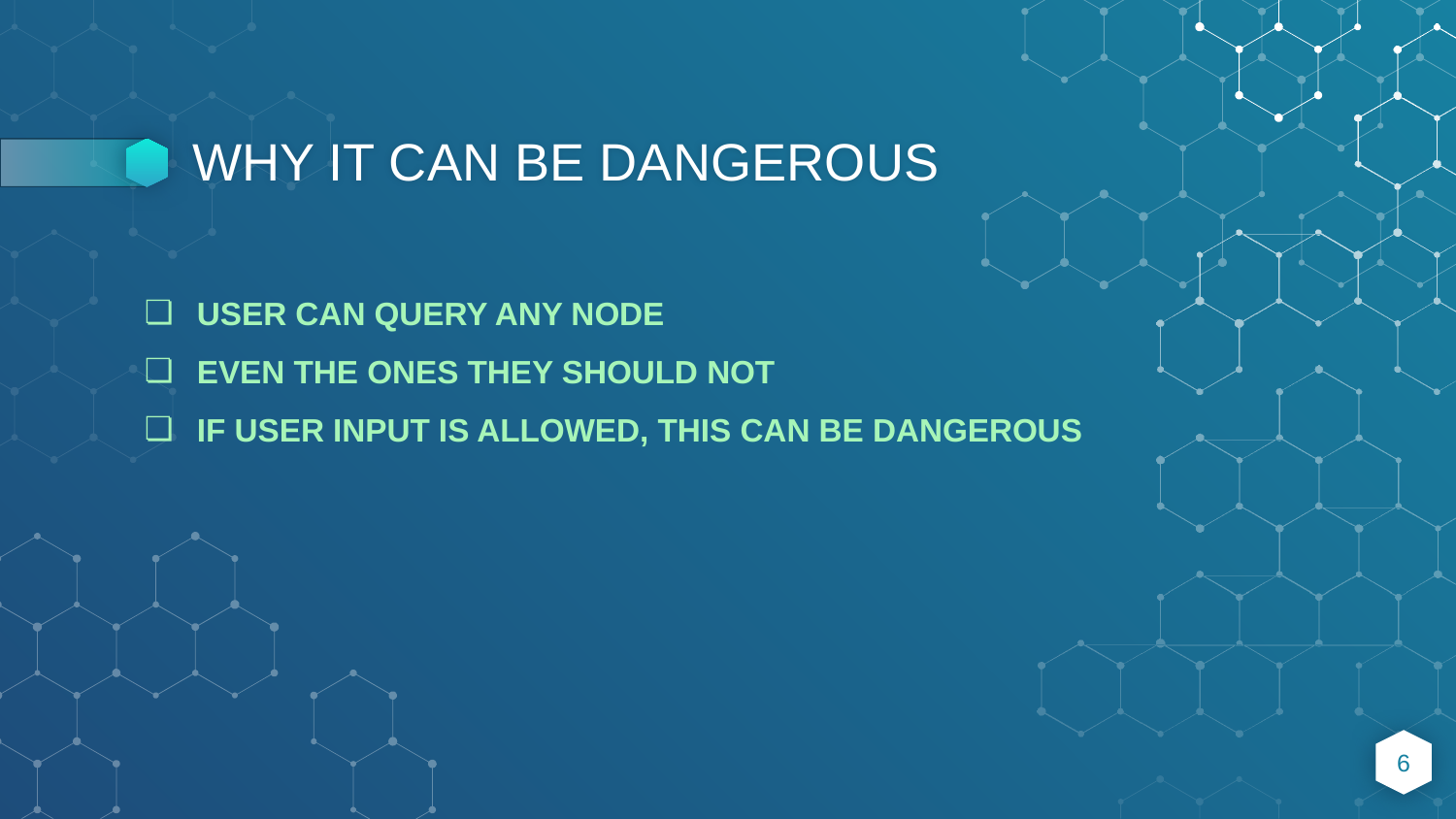

# WHY IT CAN BE DANGEROUS

USER CAN QUERY ANY NODE
EVEN THE ONES THEY SHOULD NOT
IF USER INPUT IS ALLOWED, THIS CAN BE DANGEROUS

6